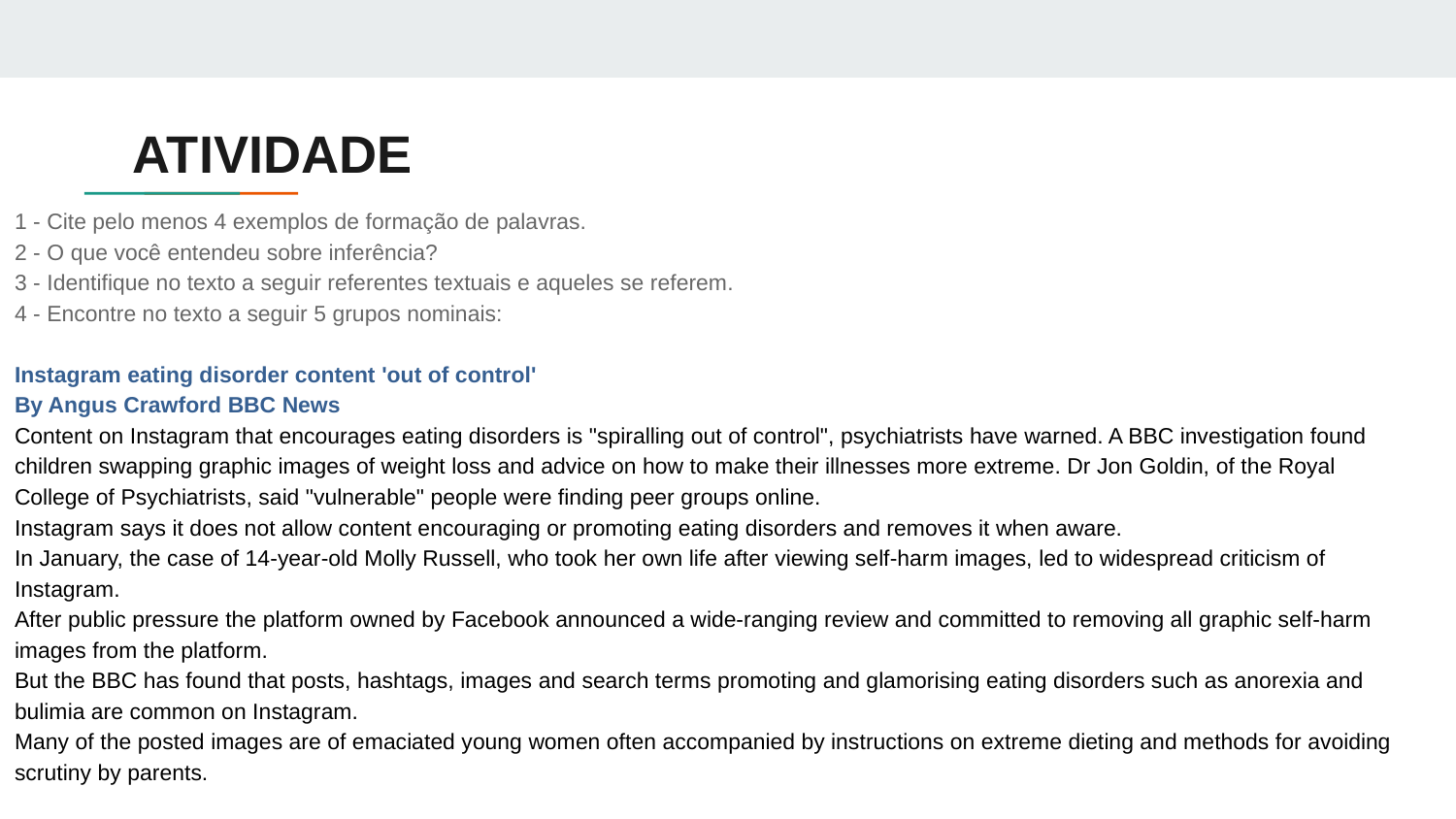

# ATIVIDADE
1 - Cite pelo menos 4 exemplos de formação de palavras.
2 - O que você entendeu sobre inferência?
3 - Identifique no texto a seguir referentes textuais e aqueles se referem.
4 - Encontre no texto a seguir 5 grupos nominais:

Instagram eating disorder content 'out of control'
By Angus Crawford BBC News
Content on Instagram that encourages eating disorders is "spiralling out of control", psychiatrists have warned. A BBC investigation found children swapping graphic images of weight loss and advice on how to make their illnesses more extreme. Dr Jon Goldin, of the Royal College of Psychiatrists, said "vulnerable" people were finding peer groups online.
Instagram says it does not allow content encouraging or promoting eating disorders and removes it when aware.
In January, the case of 14-year-old Molly Russell, who took her own life after viewing self-harm images, led to widespread criticism of Instagram.
After public pressure the platform owned by Facebook announced a wide-ranging review and committed to removing all graphic self-harm images from the platform.
But the BBC has found that posts, hashtags, images and search terms promoting and glamorising eating disorders such as anorexia and bulimia are common on Instagram.
Many of the posted images are of emaciated young women often accompanied by instructions on extreme dieting and methods for avoiding scrutiny by parents.